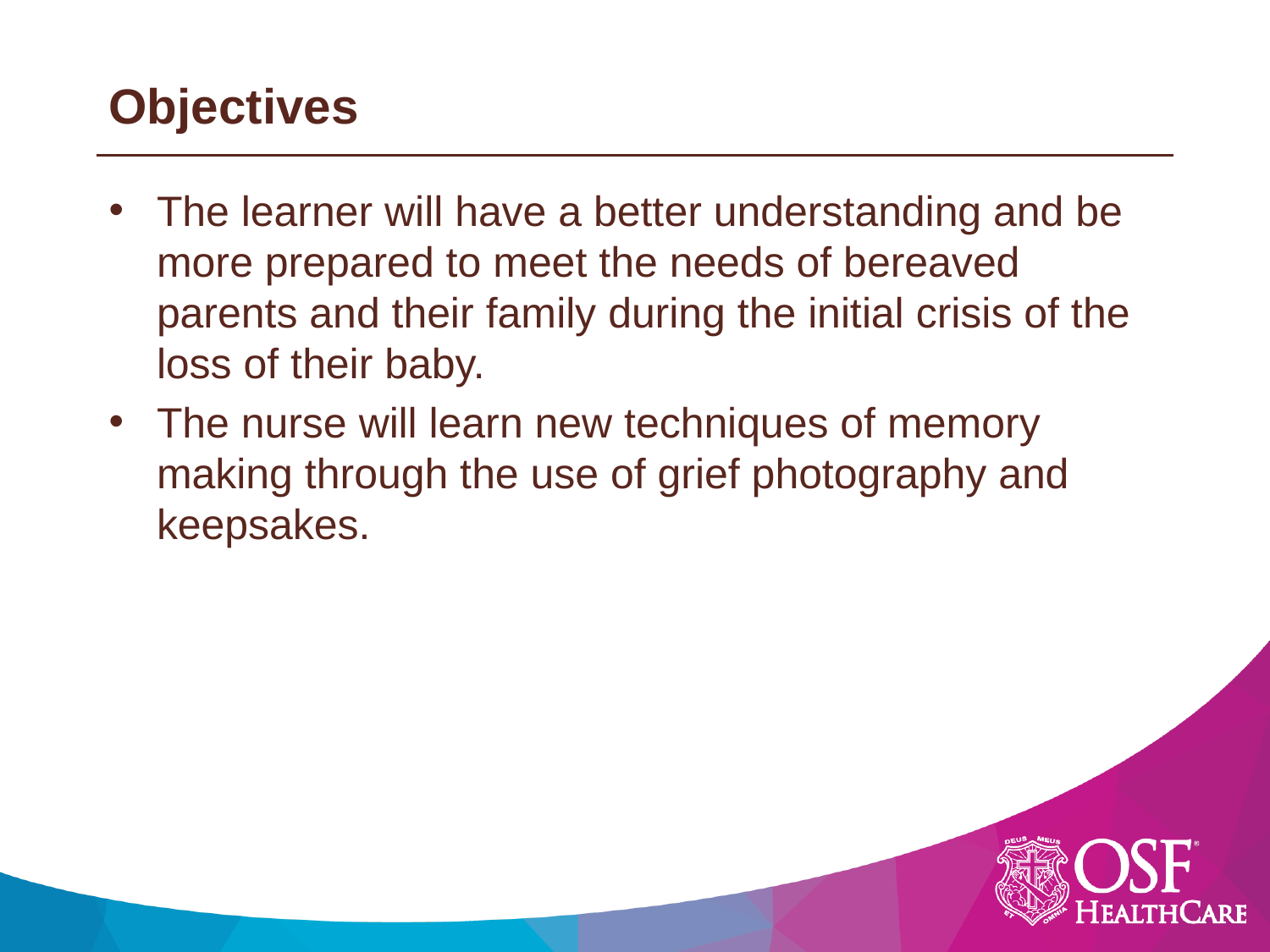

# Objectives
The learner will have a better understanding and be more prepared to meet the needs of bereaved parents and their family during the initial crisis of the loss of their baby.
The nurse will learn new techniques of memory making through the use of grief photography and keepsakes.